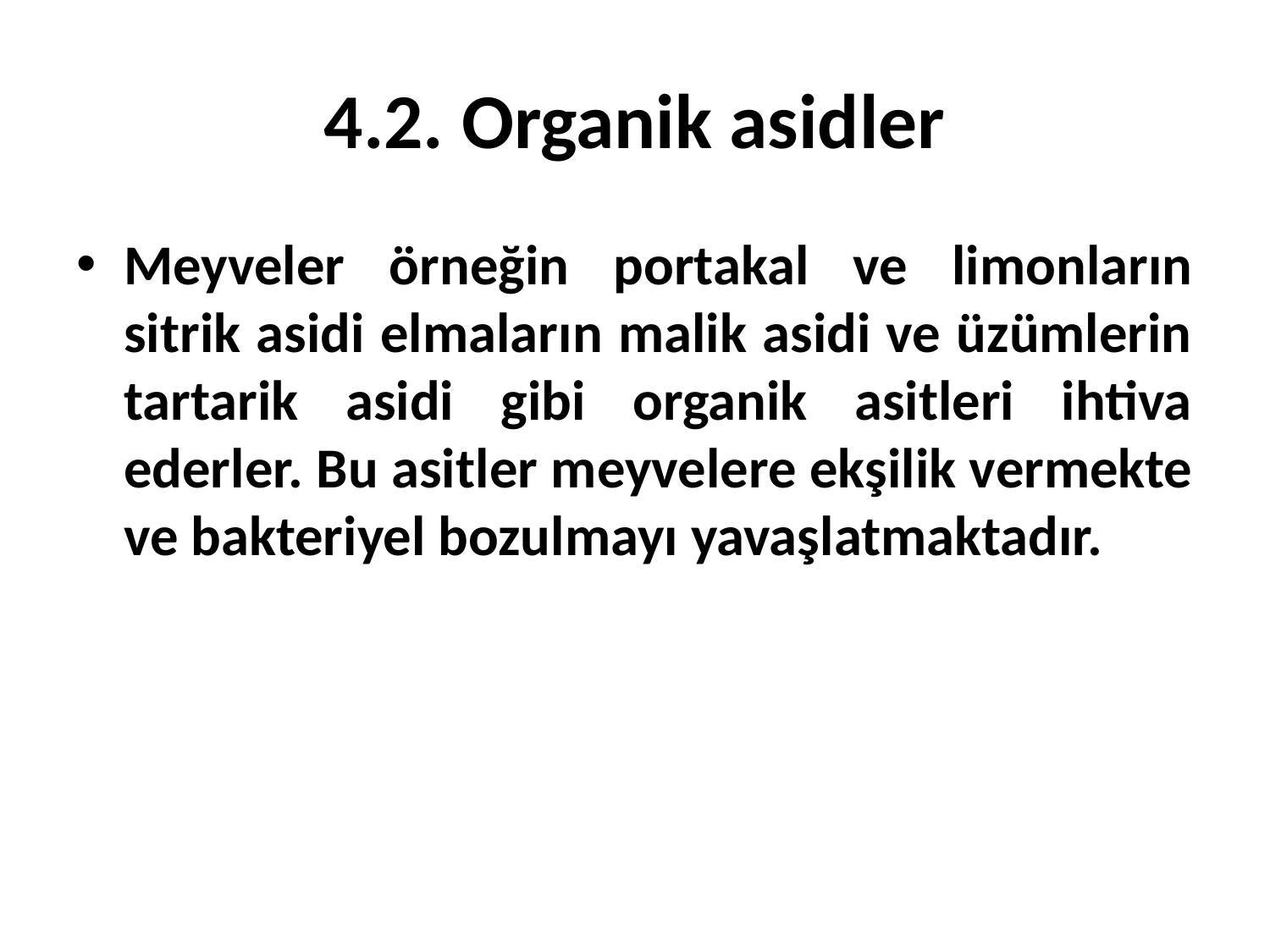

# 4.2. Organik asidler
Meyveler örneğin portakal ve limonların sitrik asidi elmaların malik asidi ve üzümlerin tartarik asidi gibi organik asitleri ihtiva ederler. Bu asitler meyvelere ekşilik vermekte ve bakteriyel bozulmayı yavaşlatmaktadır.